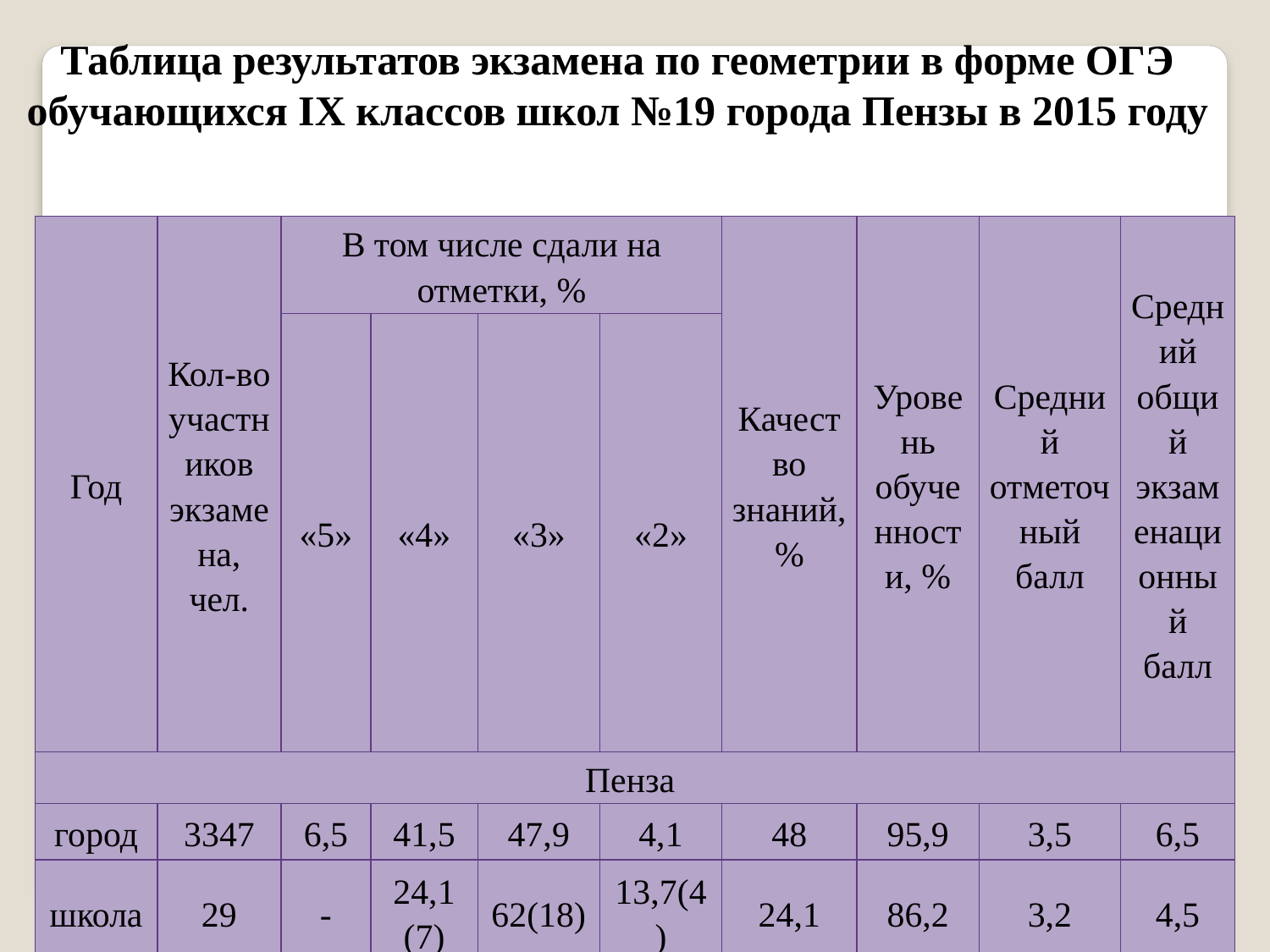

Таблица результатов экзамена по геометрии в форме ОГЭ
обучающихся IX классов школ №19 города Пензы в 2015 году

| Год | Кол-во участников экзамена, чел. | В том числе сдали на отметки, % |  |  |  | Качество знаний, % | Уровень обученности, % | Средний отметочный балл | Средний общий экзаменационный балл |
| --- | --- | --- | --- | --- | --- | --- | --- | --- | --- |
|  |  | «5» | «4» | «3» | «2» |  |  |  |  |
| Пенза |  |  |  |  |  |  |  |  |  |
| город | 3347 | 6,5 | 41,5 | 47,9 | 4,1 | 48 | 95,9 | 3,5 | 6,5 |
| школа | 29 | - | 24,1 (7) | 62(18) | 13,7(4) | 24,1 | 86,2 | 3,2 | 4,5 |